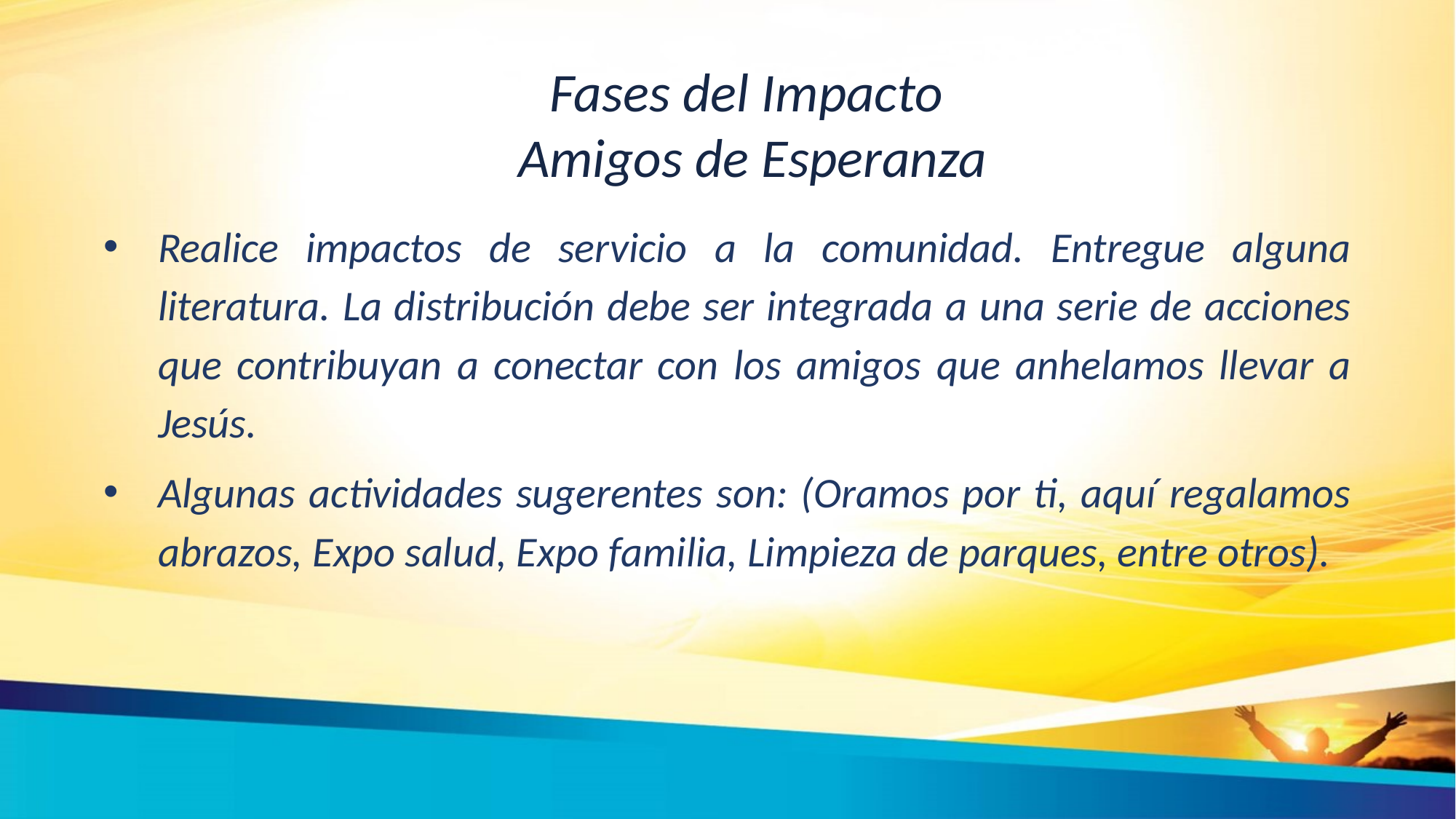

Fases del Impacto
Amigos de Esperanza
Realice impactos de servicio a la comunidad. Entregue alguna literatura. La distribución debe ser integrada a una serie de acciones que contribuyan a conectar con los amigos que anhelamos llevar a Jesús.
Algunas actividades sugerentes son: (Oramos por ti, aquí regalamos abrazos, Expo salud, Expo familia, Limpieza de parques, entre otros).